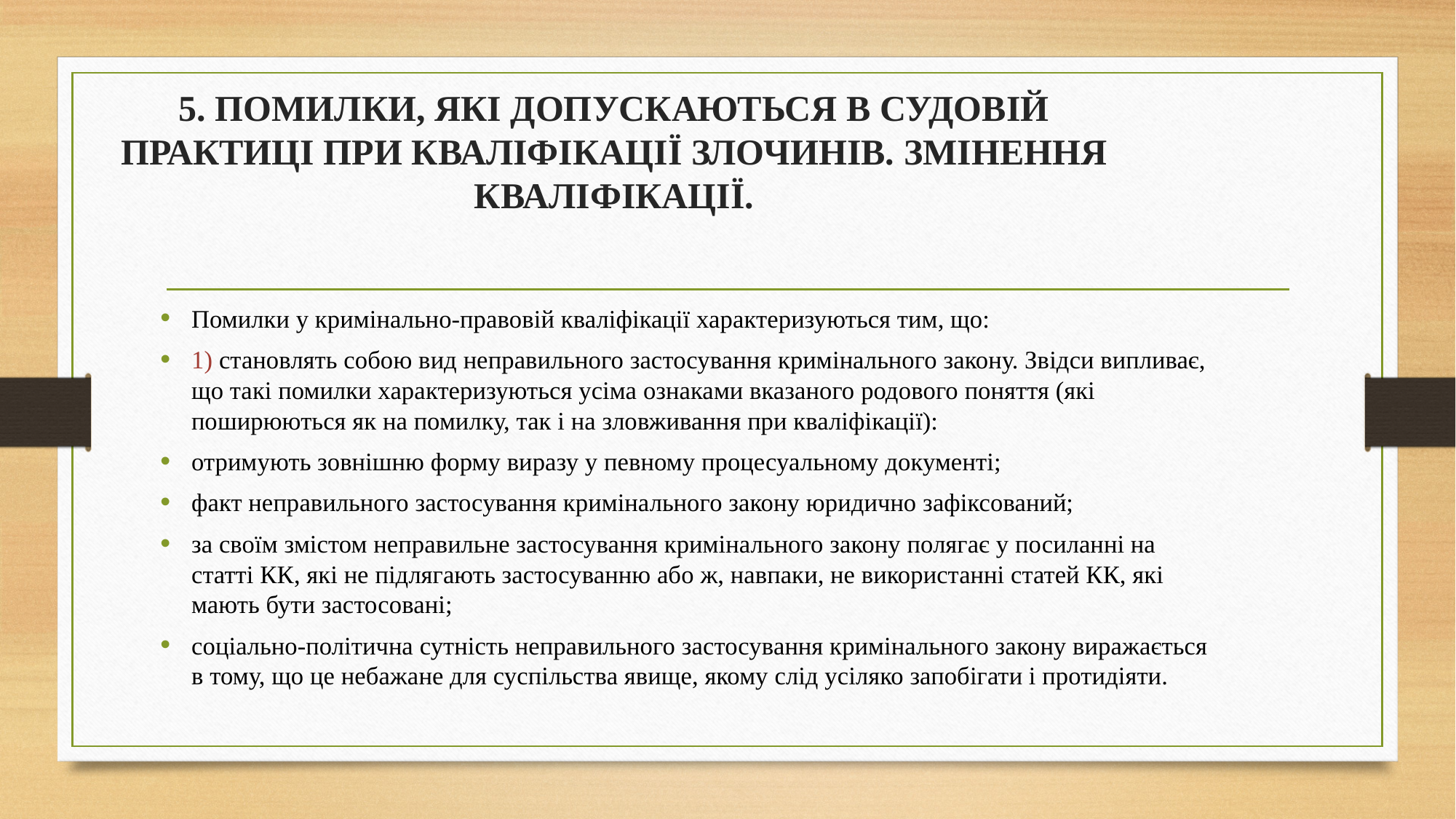

# 5. ПОМИЛКИ, ЯКІ ДОПУСКАЮТЬСЯ В СУДОВІЙ ПРАКТИЦІ ПРИ КВАЛІФІКАЦІЇ ЗЛОЧИНІВ. ЗМІНЕННЯ КВАЛІФІКАЦІЇ.
Помилки у кримінально-правовій кваліфікації характеризуються тим, що:
1) становлять собою вид неправильного застосування кримінального закону. Звідси випливає, що такі помилки характеризуються усіма ознаками вказаного родового поняття (які поширюються як на помилку, так і на зловживання при кваліфікації):
отримують зовнішню форму виразу у певному процесуальному документі;
факт неправильного застосування кримінального закону юридично зафіксований;
за своїм змістом неправильне застосування кримінального закону полягає у посиланні на статті КК, які не підлягають застосуванню або ж, навпаки, не використанні статей КК, які мають бути застосовані;
соціально-політична сутність неправильного застосування кримінального закону виражається в тому, що це небажане для суспільства явище, якому слід усіляко запобігати і протидіяти.